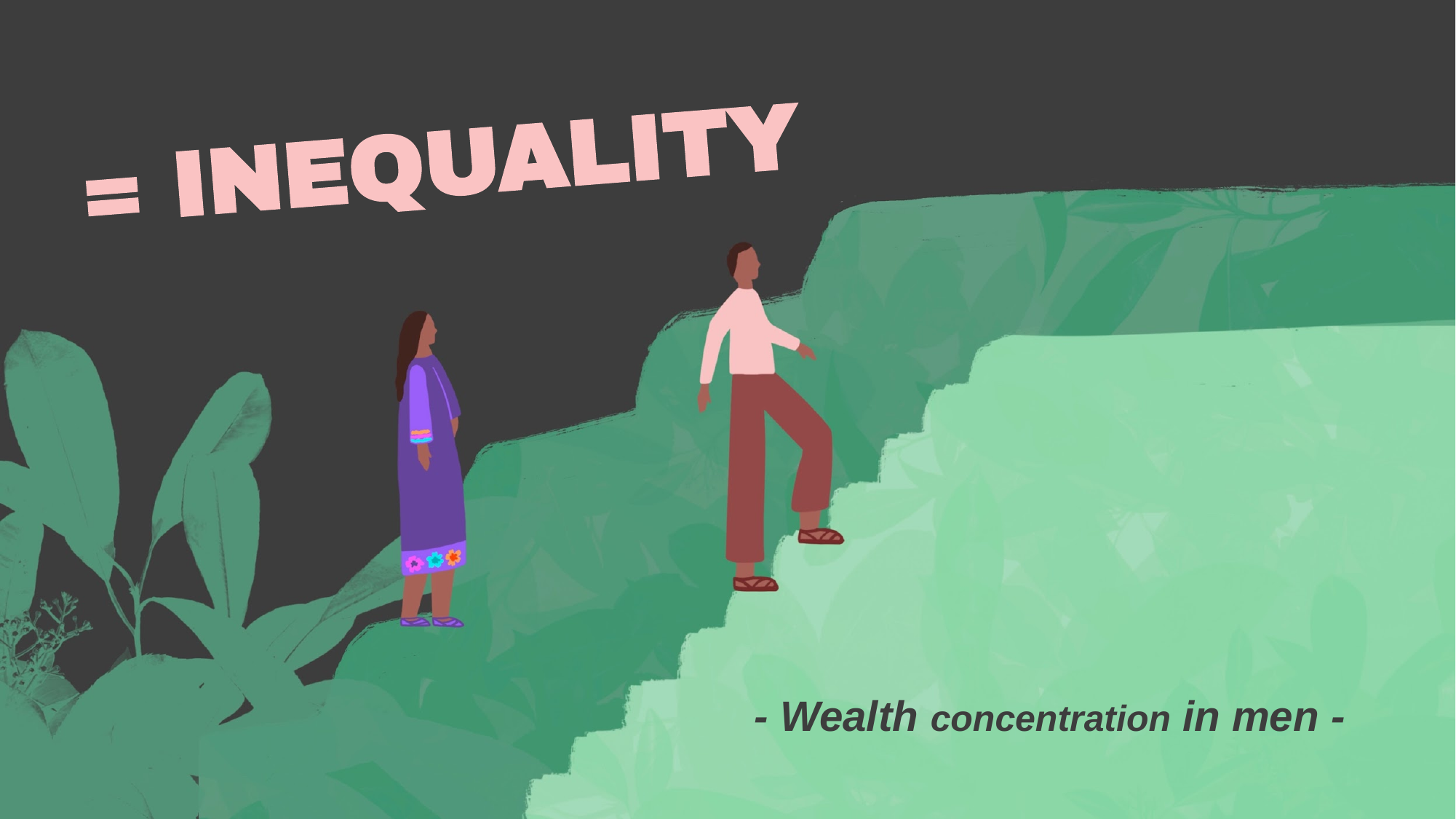

= INEQUALITY
- Wealth concentration in men -